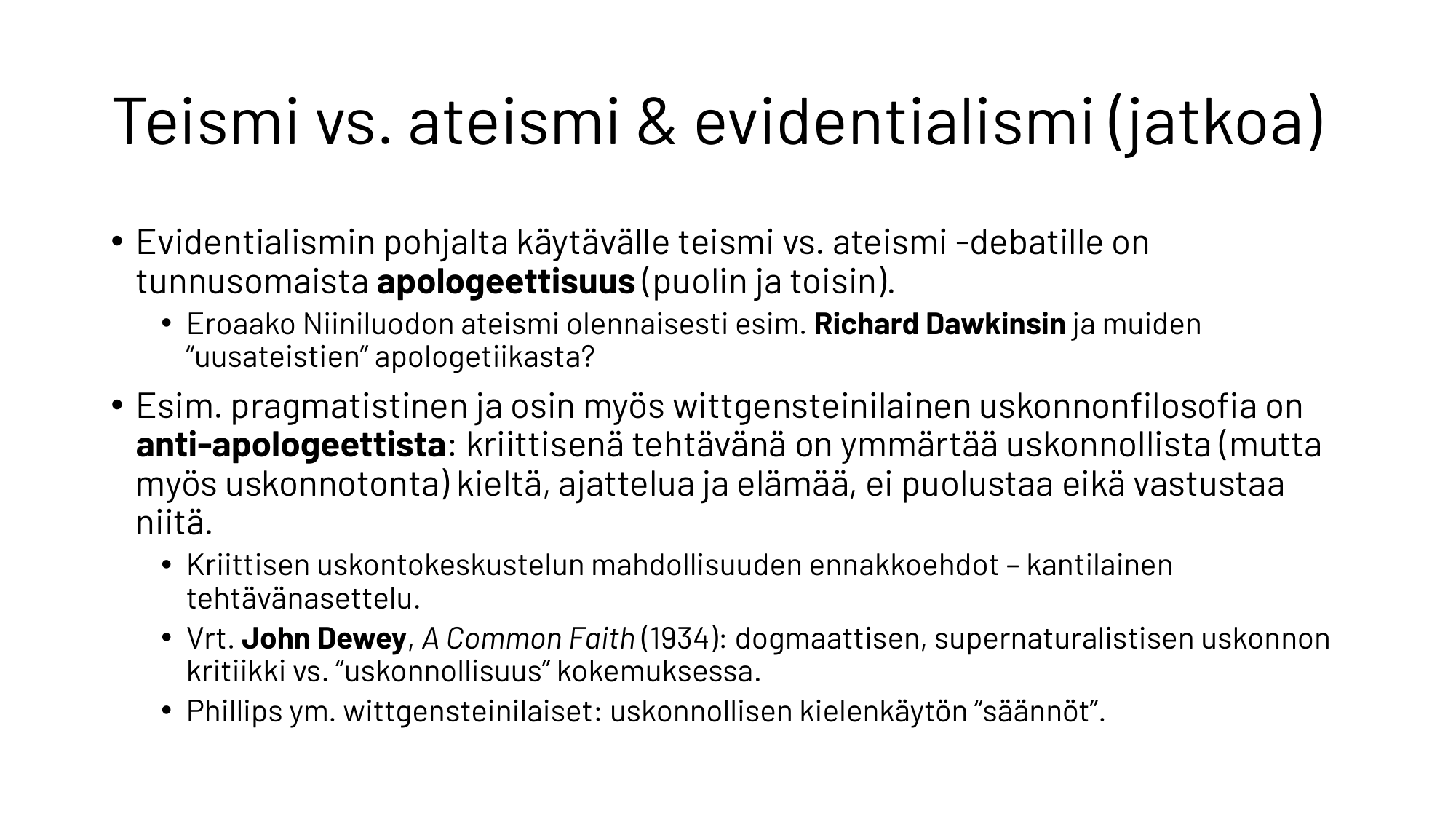

# Teismi vs. ateismi & evidentialismi (jatkoa)
Evidentialismin pohjalta käytävälle teismi vs. ateismi -debatille on tunnusomaista apologeettisuus (puolin ja toisin).
Eroaako Niiniluodon ateismi olennaisesti esim. Richard Dawkinsin ja muiden “uusateistien” apologetiikasta?
Esim. pragmatistinen ja osin myös wittgensteinilainen uskonnonfilosofia on anti-apologeettista: kriittisenä tehtävänä on ymmärtää uskonnollista (mutta myös uskonnotonta) kieltä, ajattelua ja elämää, ei puolustaa eikä vastustaa niitä.
Kriittisen uskontokeskustelun mahdollisuuden ennakkoehdot – kantilainen tehtävänasettelu.
Vrt. John Dewey, A Common Faith (1934): dogmaattisen, supernaturalistisen uskonnon kritiikki vs. “uskonnollisuus” kokemuksessa.
Phillips ym. wittgensteinilaiset: uskonnollisen kielenkäytön “säännöt”.